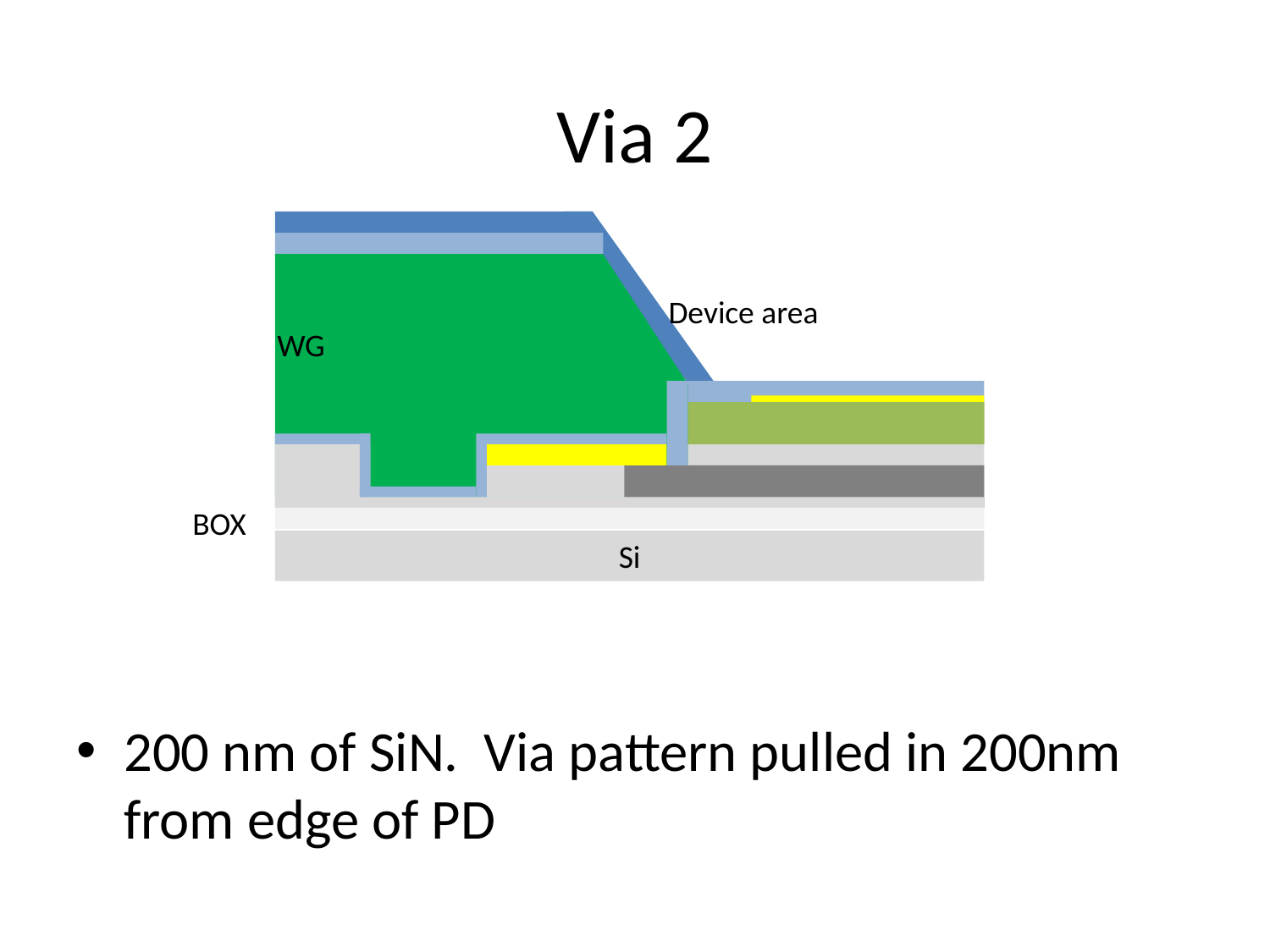

# Via 2

Device area
WG

BOX

Si
200 nm of SiN.  Via pattern pulled in 200nm from edge of PD